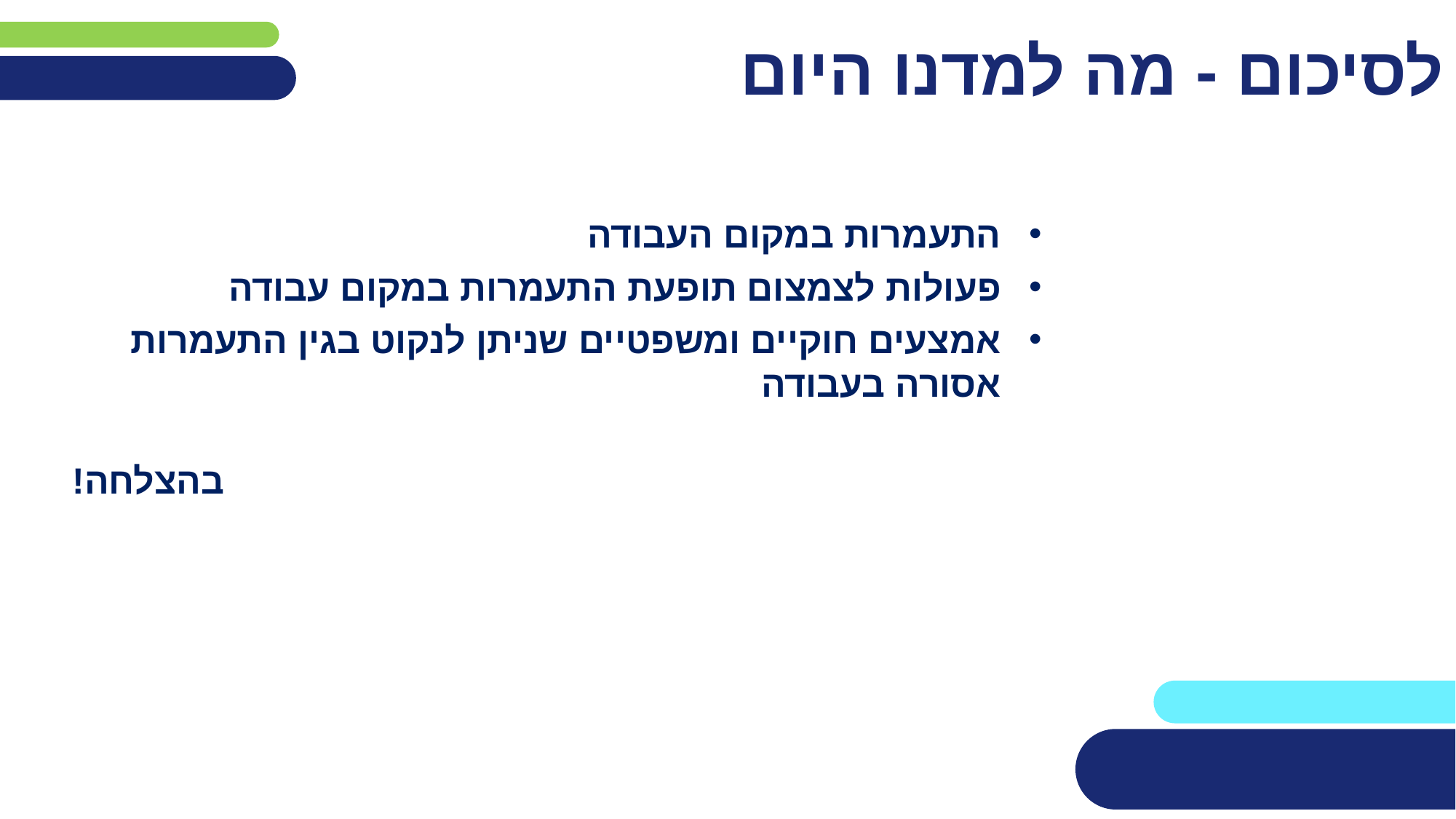

# לסיכום - מה למדנו היום
התעמרות במקום העבודה
פעולות לצמצום תופעת התעמרות במקום עבודה
אמצעים חוקיים ומשפטיים שניתן לנקוט בגין התעמרות אסורה בעבודה

בהצלחה!